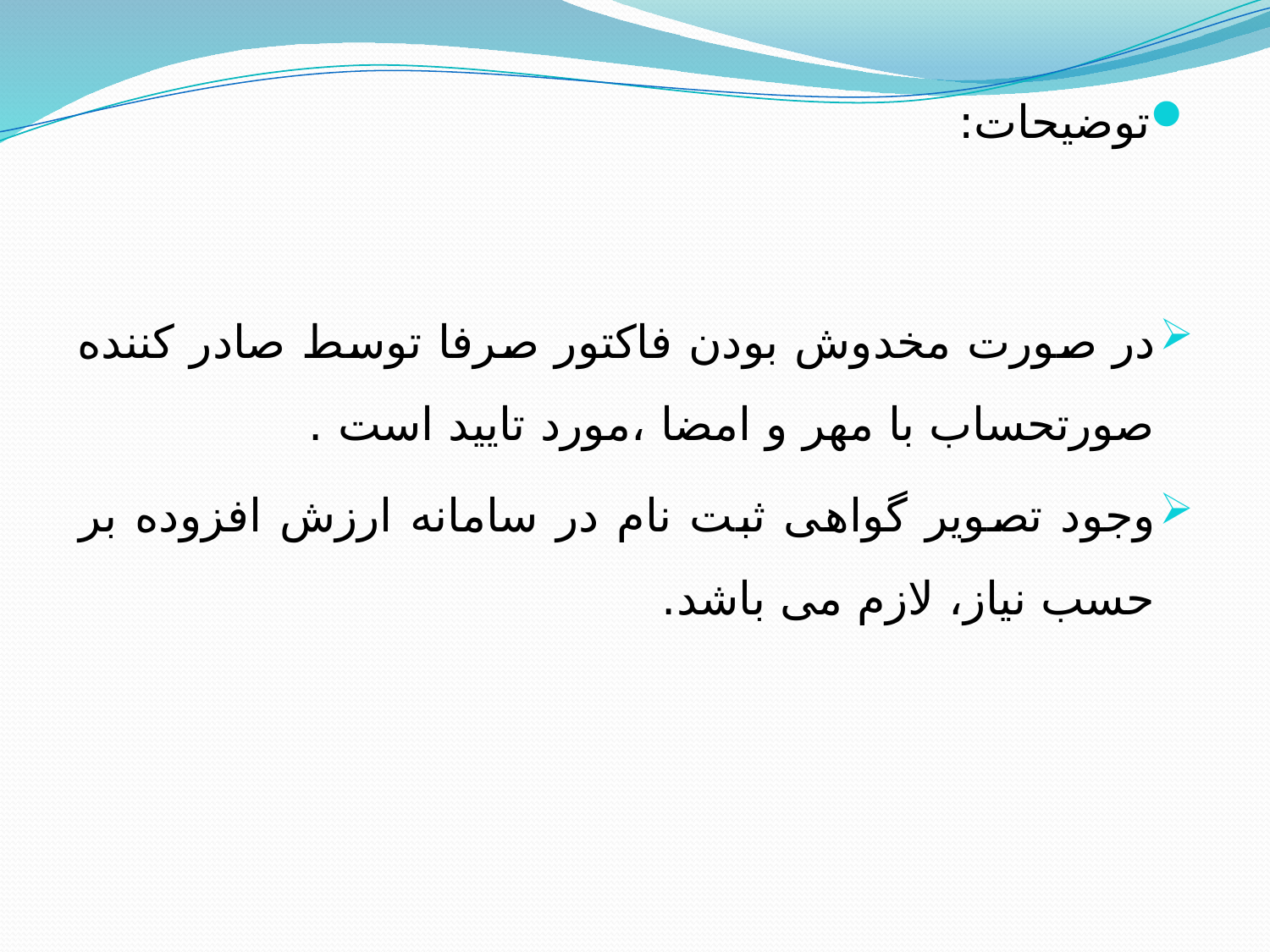

توضیحات:

در صورت مخدوش بودن فاکتور صرفا توسط صادر کننده صورتحساب با مهر و امضا ،مورد تایید است .
وجود تصویر گواهی ثبت نام در سامانه ارزش افزوده بر حسب نیاز، لازم می باشد.